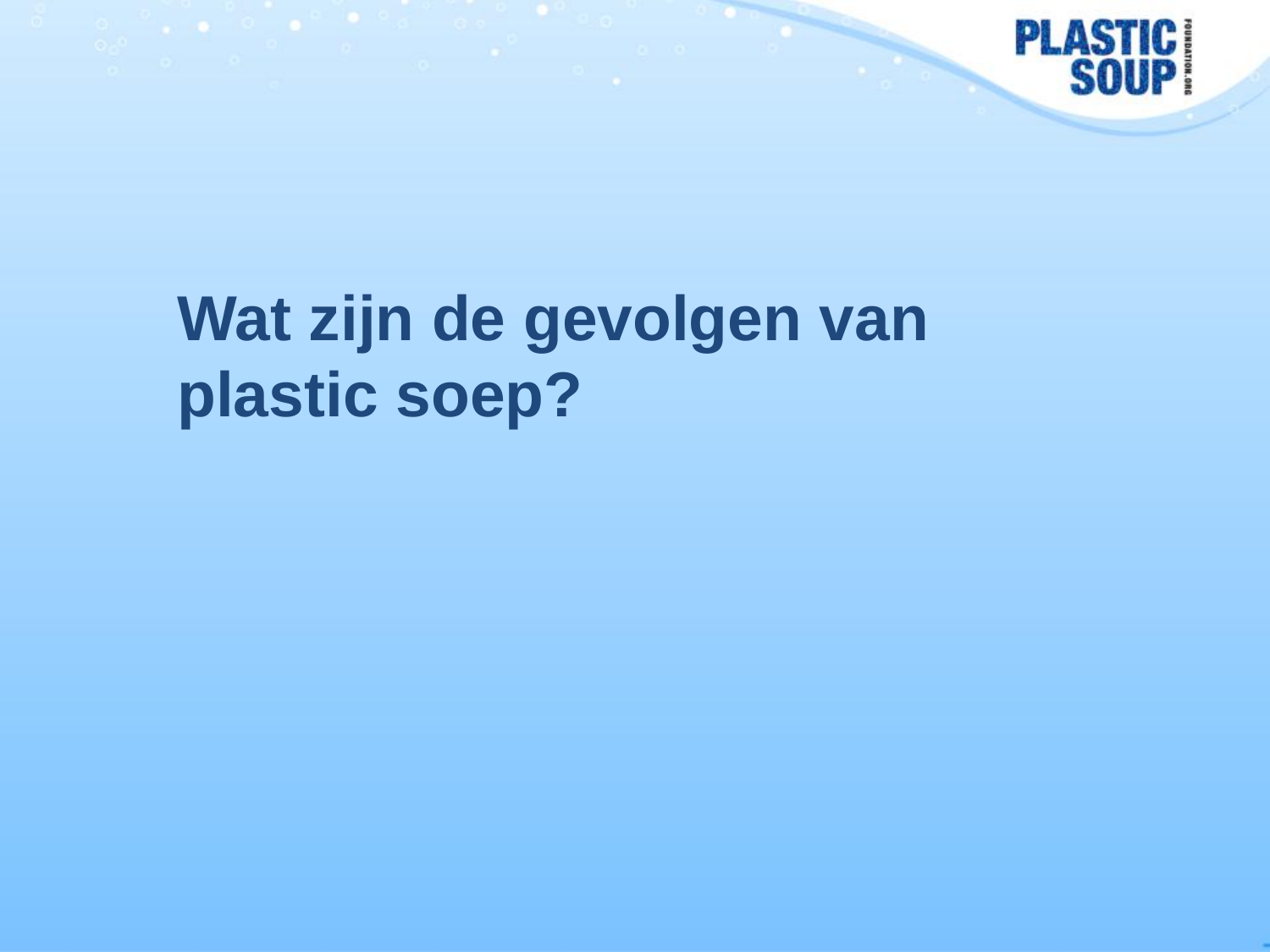

Wat zijn de gevolgen van plastic soep?